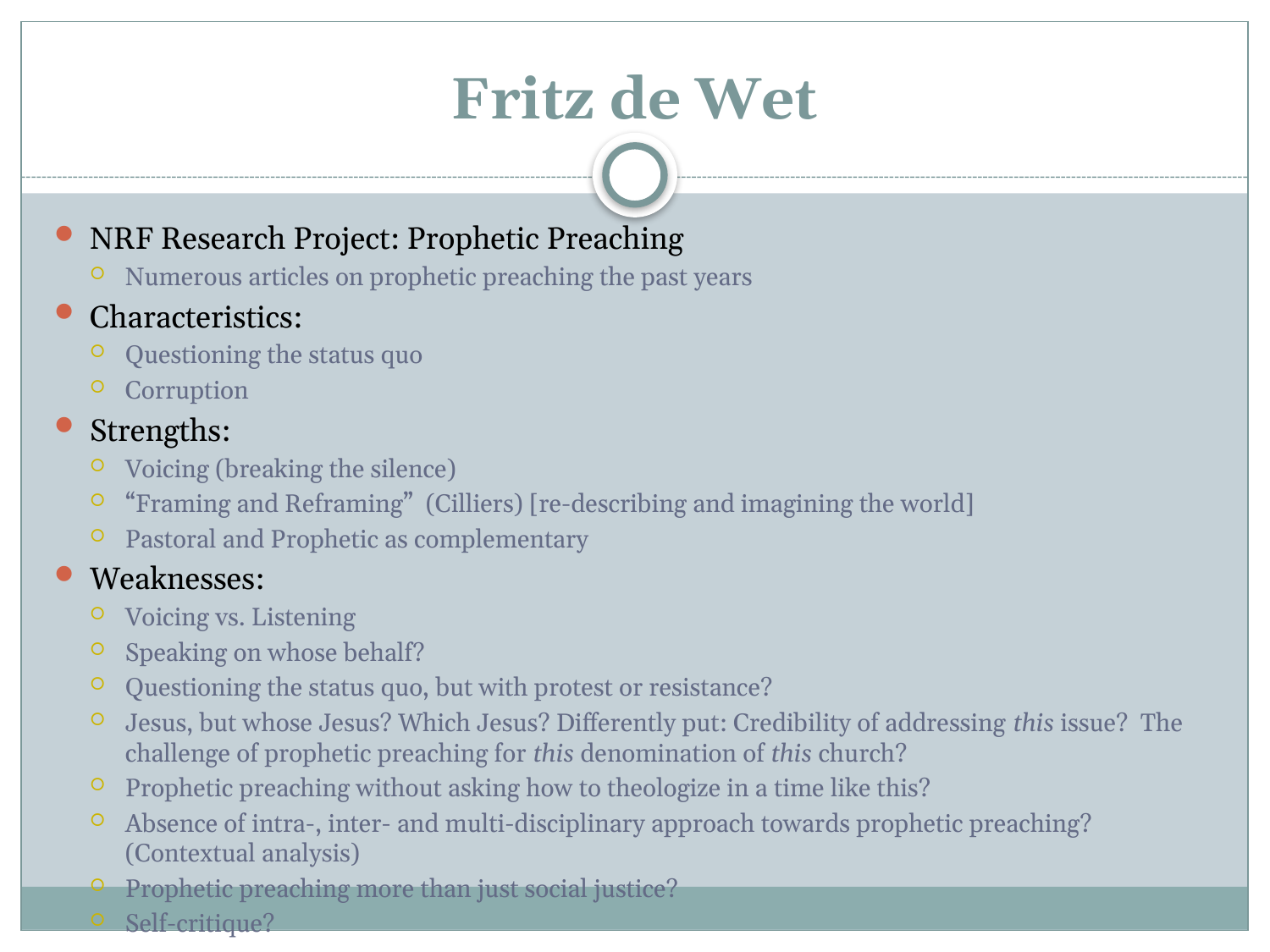

# Fritz de Wet
NRF Research Project: Prophetic Preaching
Numerous articles on prophetic preaching the past years
Characteristics:
Questioning the status quo
Corruption
Strengths:
Voicing (breaking the silence)
“Framing and Reframing”  (Cilliers) [re-describing and imagining the world]
Pastoral and Prophetic as complementary
Weaknesses:
Voicing vs. Listening
Speaking on whose behalf?
Questioning the status quo, but with protest or resistance?
Jesus, but whose Jesus? Which Jesus? Differently put: Credibility of addressing this issue?  The challenge of prophetic preaching for this denomination of this church?
Prophetic preaching without asking how to theologize in a time like this?
Absence of intra-, inter- and multi-disciplinary approach towards prophetic preaching? (Contextual analysis)
Prophetic preaching more than just social justice?
Self-critique?